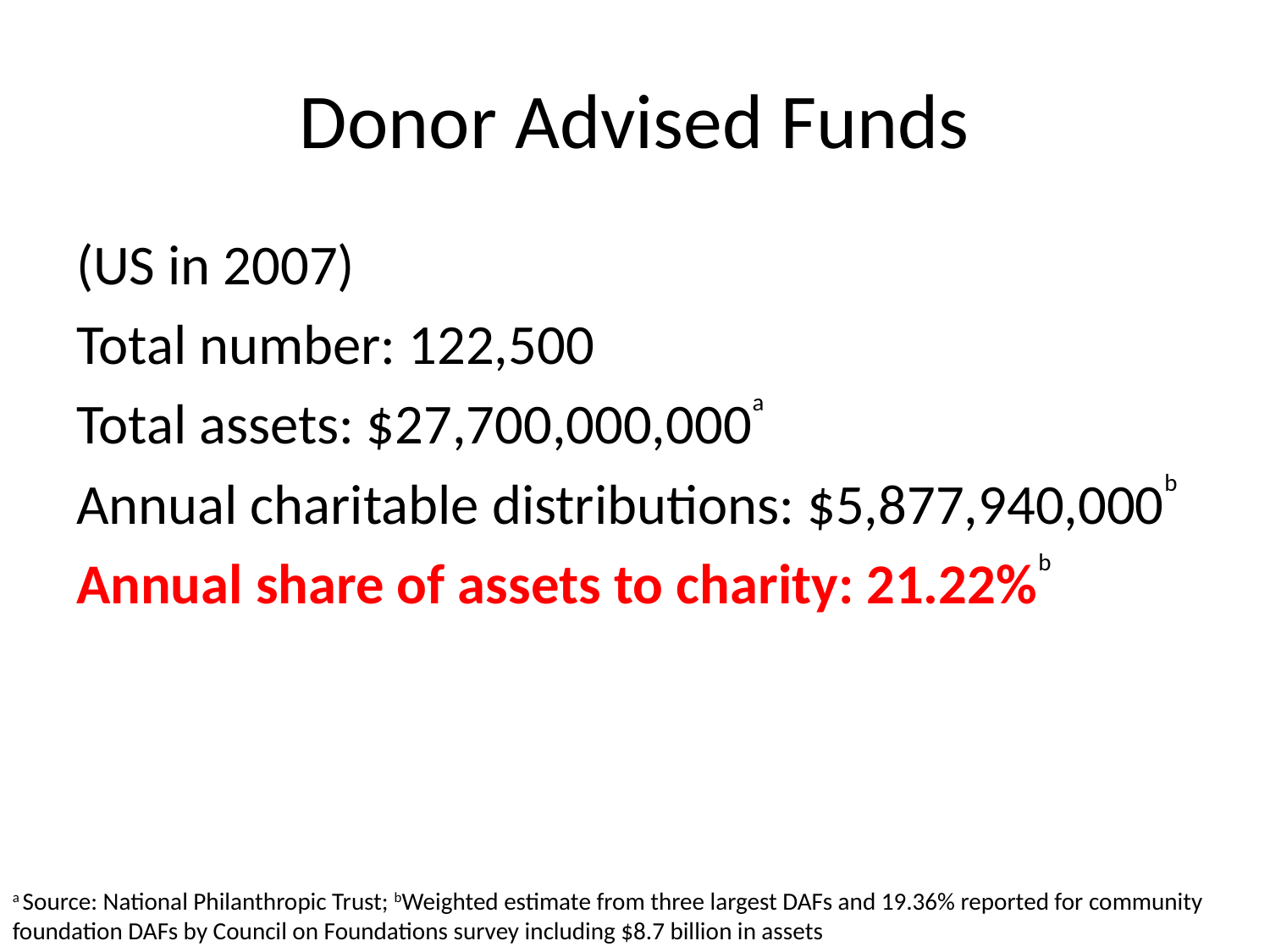

# Donor Advised Funds
(US in 2007)
Total number: 122,500
Total assets: $27,700,000,000a
Annual charitable distributions: $5,877,940,000b
Annual share of assets to charity: 21.22%b

a Source: National Philanthropic Trust; bWeighted estimate from three largest DAFs and 19.36% reported for community foundation DAFs by Council on Foundations survey including $8.7 billion in assets